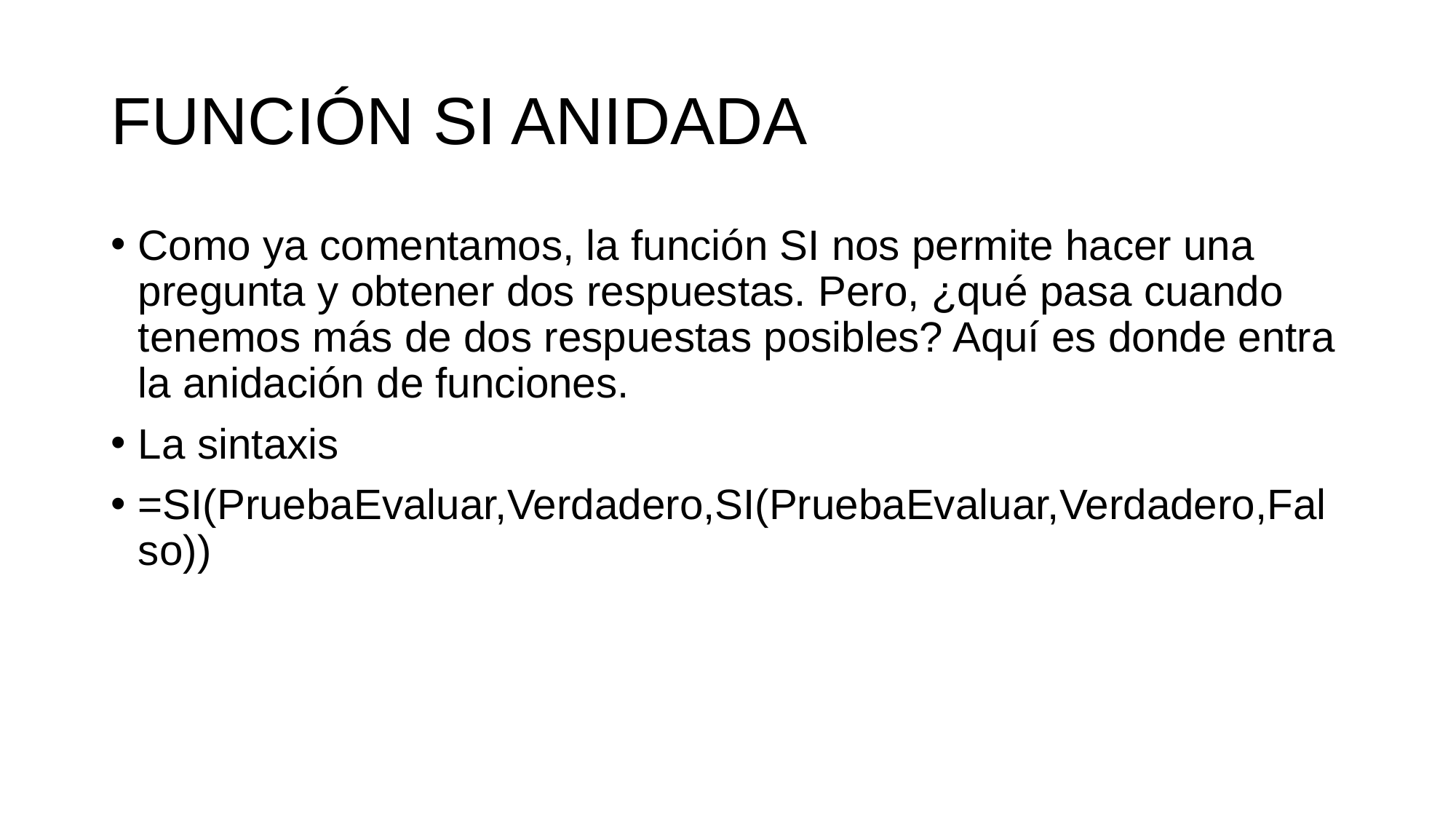

# FUNCIÓN SI ANIDADA
Como ya comentamos, la función SI nos permite hacer una pregunta y obtener dos respuestas. Pero, ¿qué pasa cuando tenemos más de dos respuestas posibles? Aquí es donde entra la anidación de funciones.
La sintaxis
=SI(PruebaEvaluar,Verdadero,SI(PruebaEvaluar,Verdadero,Falso))